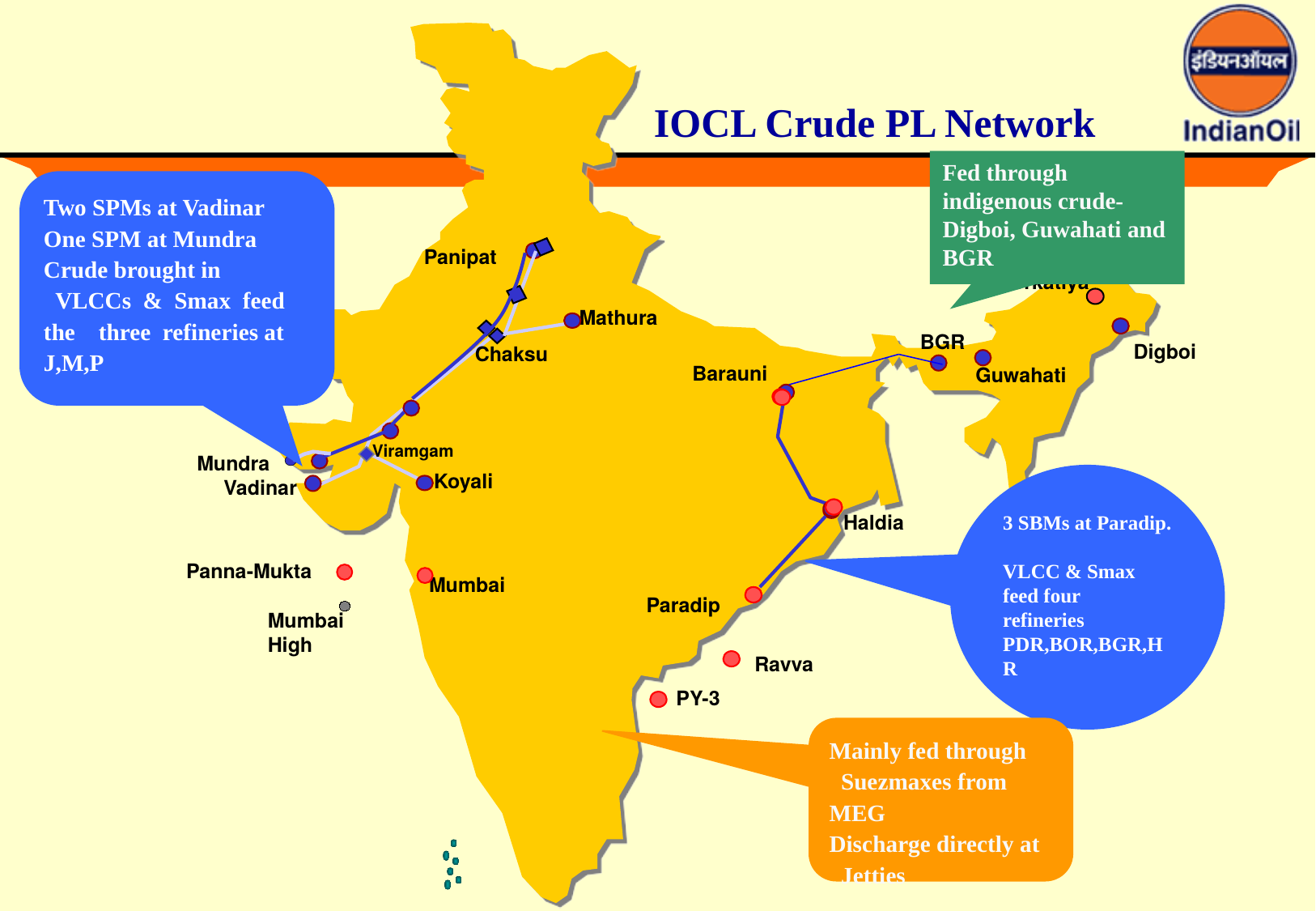

IOCL Crude PL Network
Fed through indigenous crude-Digboi, Guwahati and BGR
Two SPMs at Vadinar
One SPM at Mundra
Crude brought in
  VLCCs  &  Smax  feed the    three  refineries at J,M,P

Panipat

Nahorkatiya

Mathura

BGR

Digboi
Chaksu

Barauni

Guwahati

Viramgam
Mundra

Koyali
3 SBMs at Paradip.

VLCC & Smax
feed four  refineries
PDR,BOR,BGR,HR
Vadinar

Haldia

Panna-Mukta

Mumbai

Paradip

Mumbai
High
  Ravva

  PY-3

Mainly fed through
  Suezmaxes from MEG
Discharge directly at
  Jetties